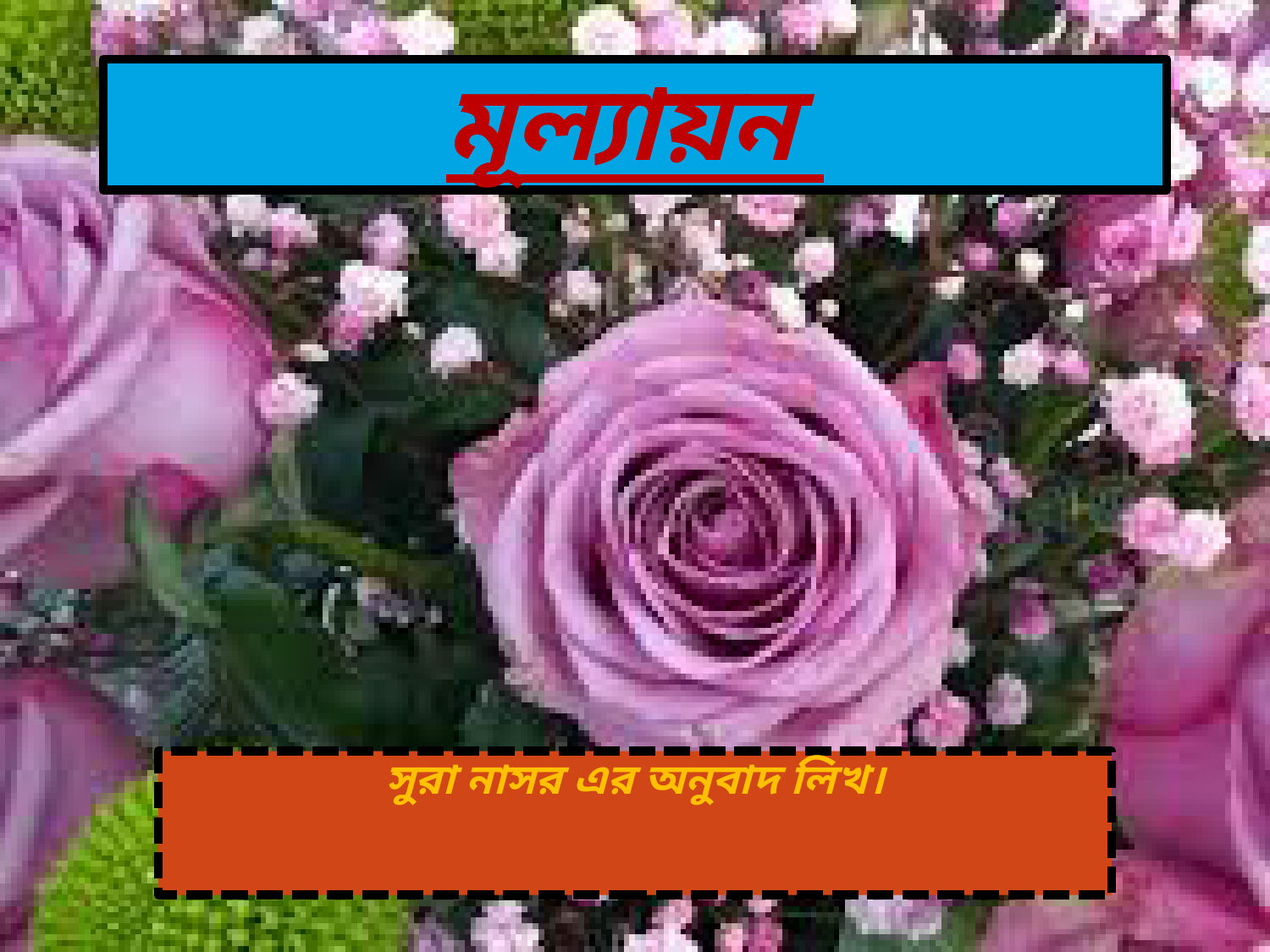

# মূল্যায়ন
সুরা নাসর এর অনুবাদ লিখ।